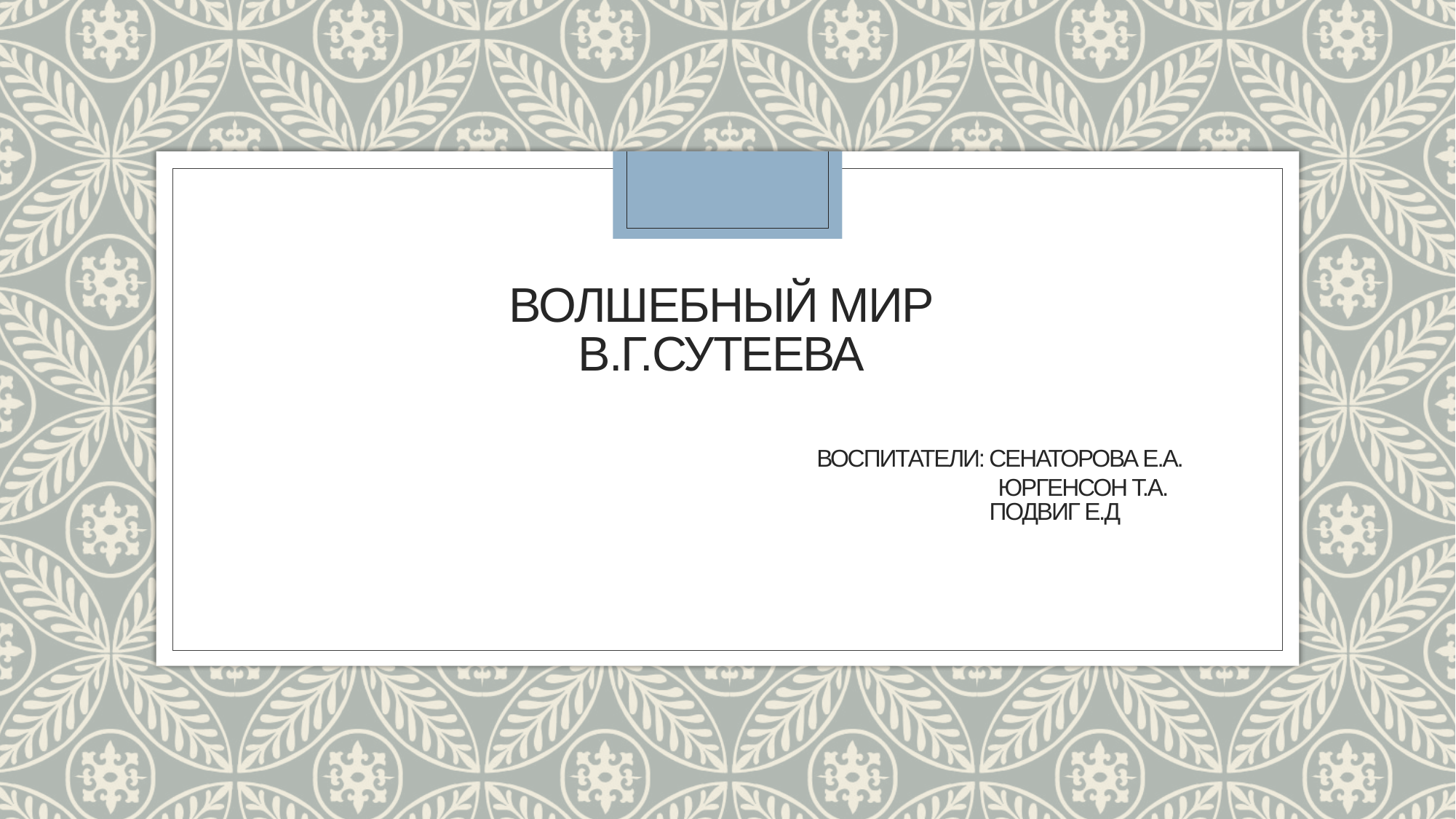

# Волшебный мир в.Г.Сутеева воспитатели: Сенаторова Е.А. Юргенсон Т.А. Подвиг Е.Д